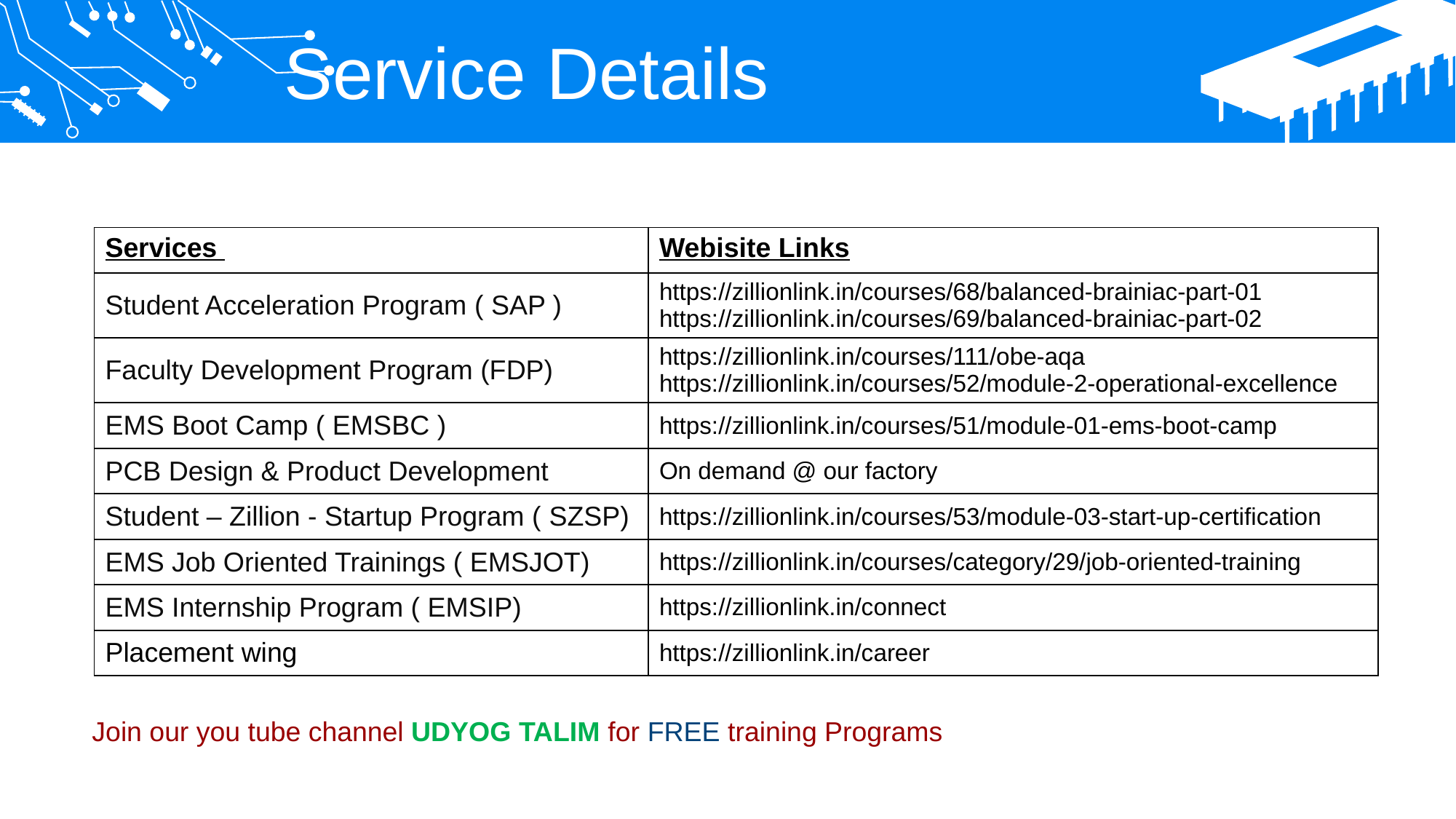

Service Details
| Services | Webisite Links |
| --- | --- |
| Student Acceleration Program ( SAP ) | https://zillionlink.in/courses/68/balanced-brainiac-part-01 https://zillionlink.in/courses/69/balanced-brainiac-part-02 |
| Faculty Development Program (FDP) | https://zillionlink.in/courses/111/obe-aqa https://zillionlink.in/courses/52/module-2-operational-excellence |
| EMS Boot Camp ( EMSBC ) | https://zillionlink.in/courses/51/module-01-ems-boot-camp |
| PCB Design & Product Development | On demand @ our factory |
| Student – Zillion - Startup Program ( SZSP) | https://zillionlink.in/courses/53/module-03-start-up-certification |
| EMS Job Oriented Trainings ( EMSJOT) | https://zillionlink.in/courses/category/29/job-oriented-training |
| EMS Internship Program ( EMSIP) | https://zillionlink.in/connect |
| Placement wing | https://zillionlink.in/career |
Join our you tube channel UDYOG TALIM for FREE training Programs